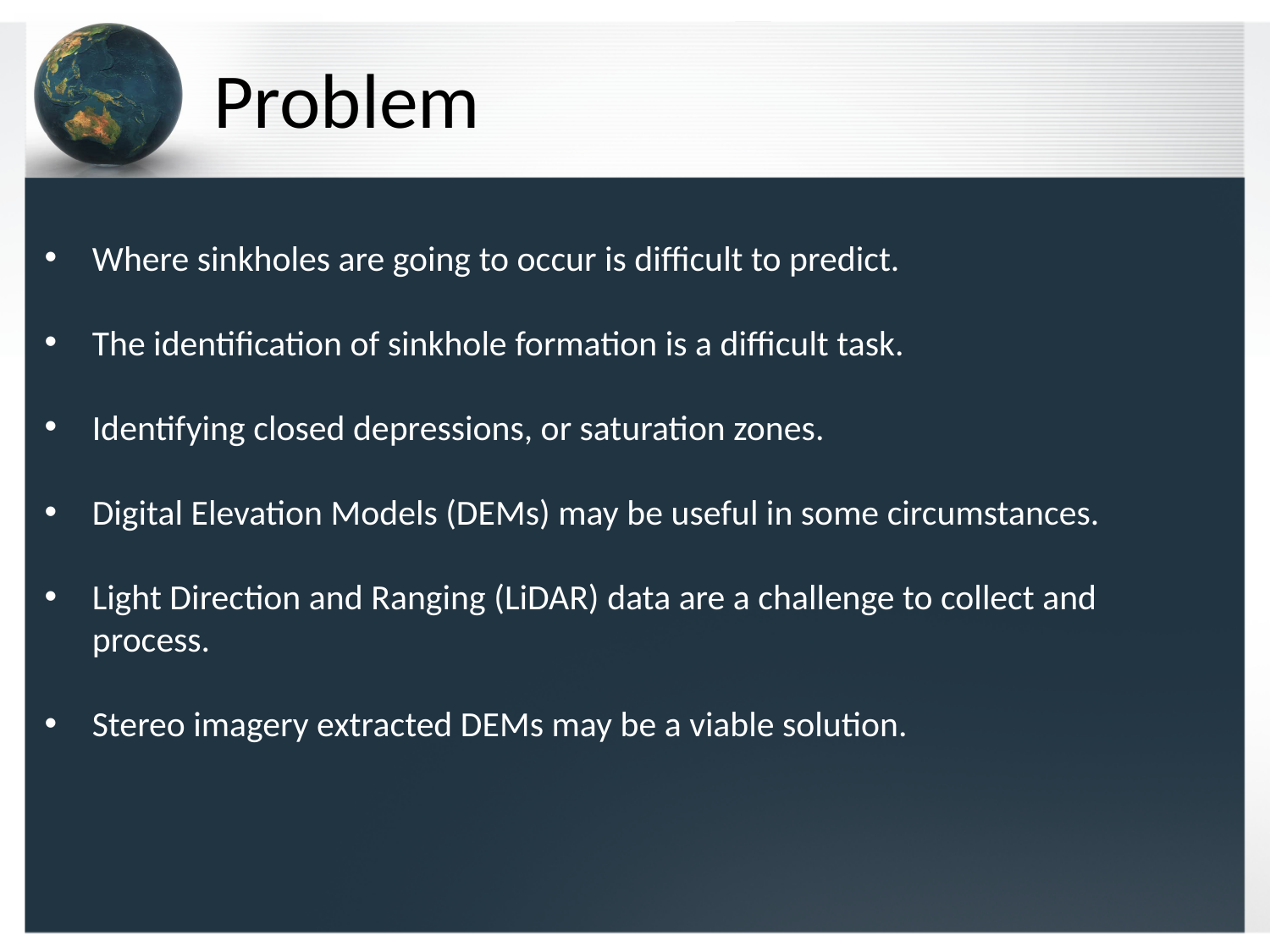

# Problem
Where sinkholes are going to occur is difficult to predict.

The identification of sinkhole formation is a difficult task.

Identifying closed depressions, or saturation zones.

Digital Elevation Models (DEMs) may be useful in some circumstances.

Light Direction and Ranging (LiDAR) data are a challenge to collect and process.

Stereo imagery extracted DEMs may be a viable solution.